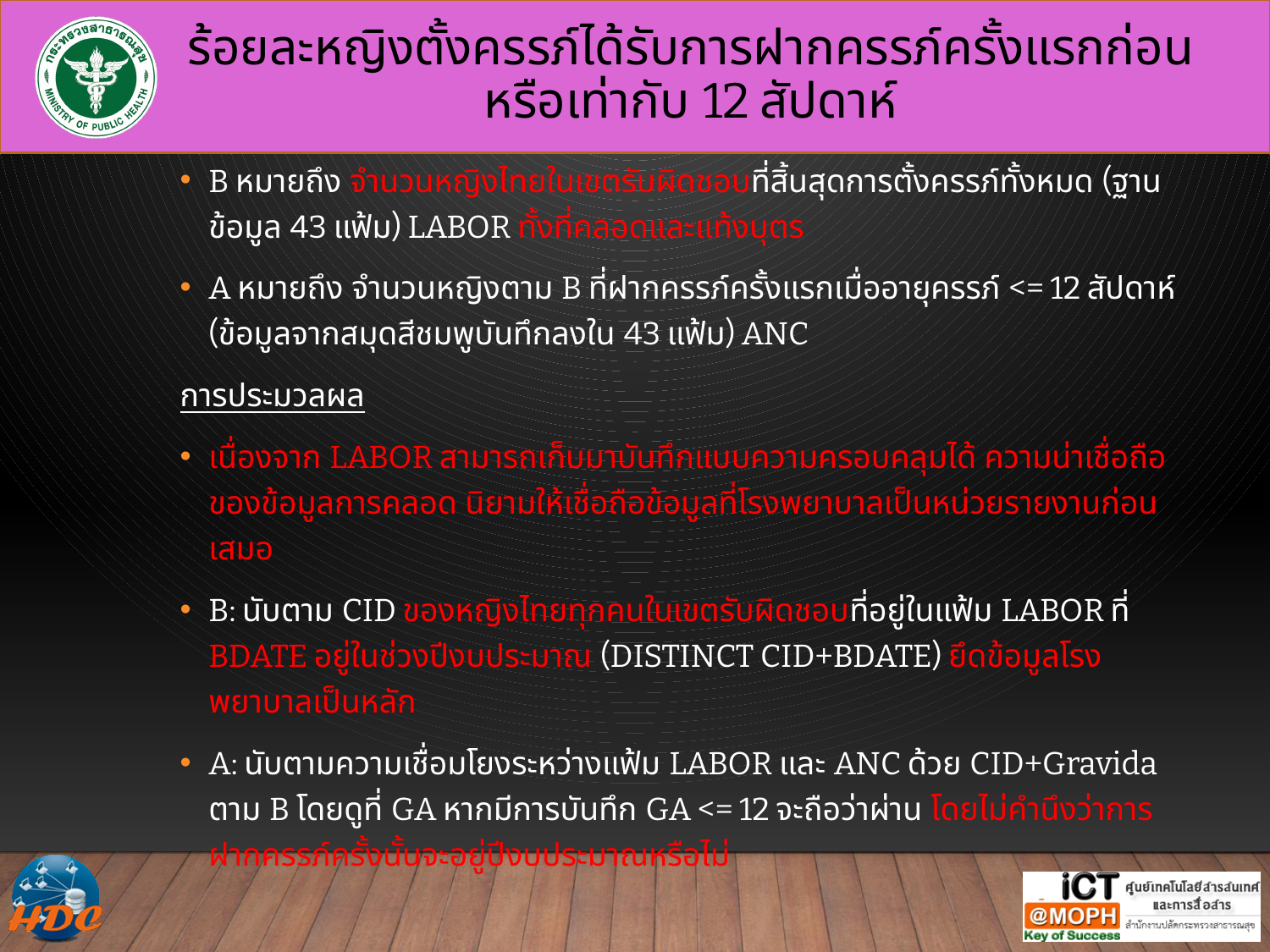

# ร้อยละหญิงตั้งครรภ์ได้รับการฝากครรภ์ครั้งแรกก่อนหรือเท่ากับ 12 สัปดาห์
B หมายถึง จำนวนหญิงไทยในเขตรับผิดชอบที่สิ้นสุดการตั้งครรภ์ทั้งหมด (ฐานข้อมูล 43 แฟ้ม) LABOR ทั้งที่คลอดและแท้งบุตร
A หมายถึง จำนวนหญิงตาม B ที่ฝากครรภ์ครั้งแรกเมื่ออายุครรภ์ <= 12 สัปดาห์ (ข้อมูลจากสมุดสีชมพูบันทึกลงใน 43 แฟ้ม) ANC
การประมวลผล
เนื่องจาก LABOR สามารถเก็บมาบันทึกแบบความครอบคลุมได้ ความน่าเชื่อถือของข้อมูลการคลอด นิยามให้เชื่อถือข้อมูลที่โรงพยาบาลเป็นหน่วยรายงานก่อนเสมอ
B: นับตาม CID ของหญิงไทยทุกคนในเขตรับผิดชอบที่อยู่ในแฟ้ม LABOR ที่ BDATE อยู่ในช่วงปีงบประมาณ (DISTINCT CID+BDATE) ยึดข้อมูลโรงพยาบาลเป็นหลัก
A: นับตามความเชื่อมโยงระหว่างแฟ้ม LABOR และ ANC ด้วย CID+Gravida ตาม B โดยดูที่ GA หากมีการบันทึก GA <= 12 จะถือว่าผ่าน โดยไม่คำนึงว่าการฝากครรภ์ครั้งนั้นจะอยู่ปีงบประมาณหรือไม่